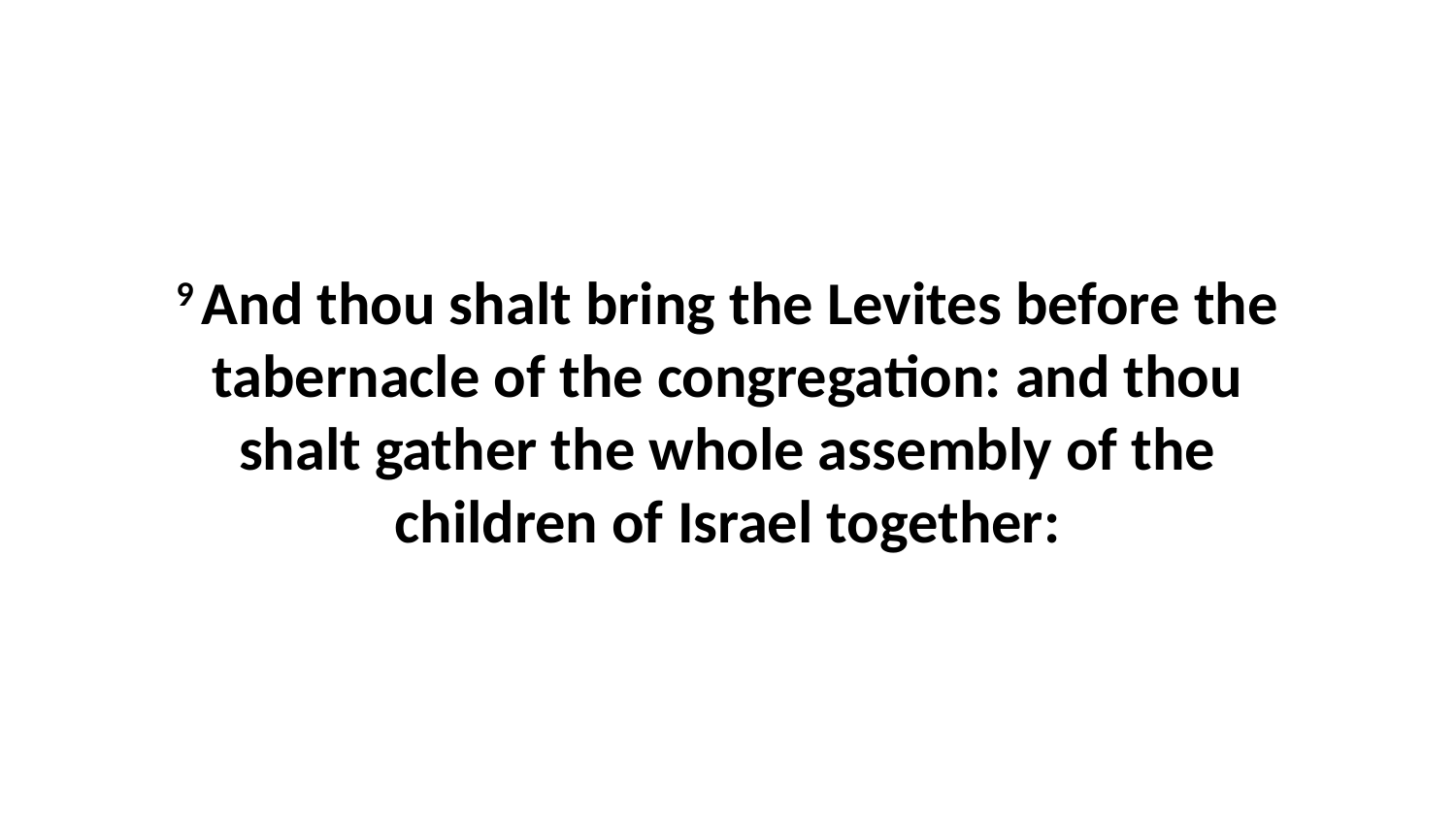

9 And thou shalt bring the Levites before the tabernacle of the congregation: and thou shalt gather the whole assembly of the children of Israel together: